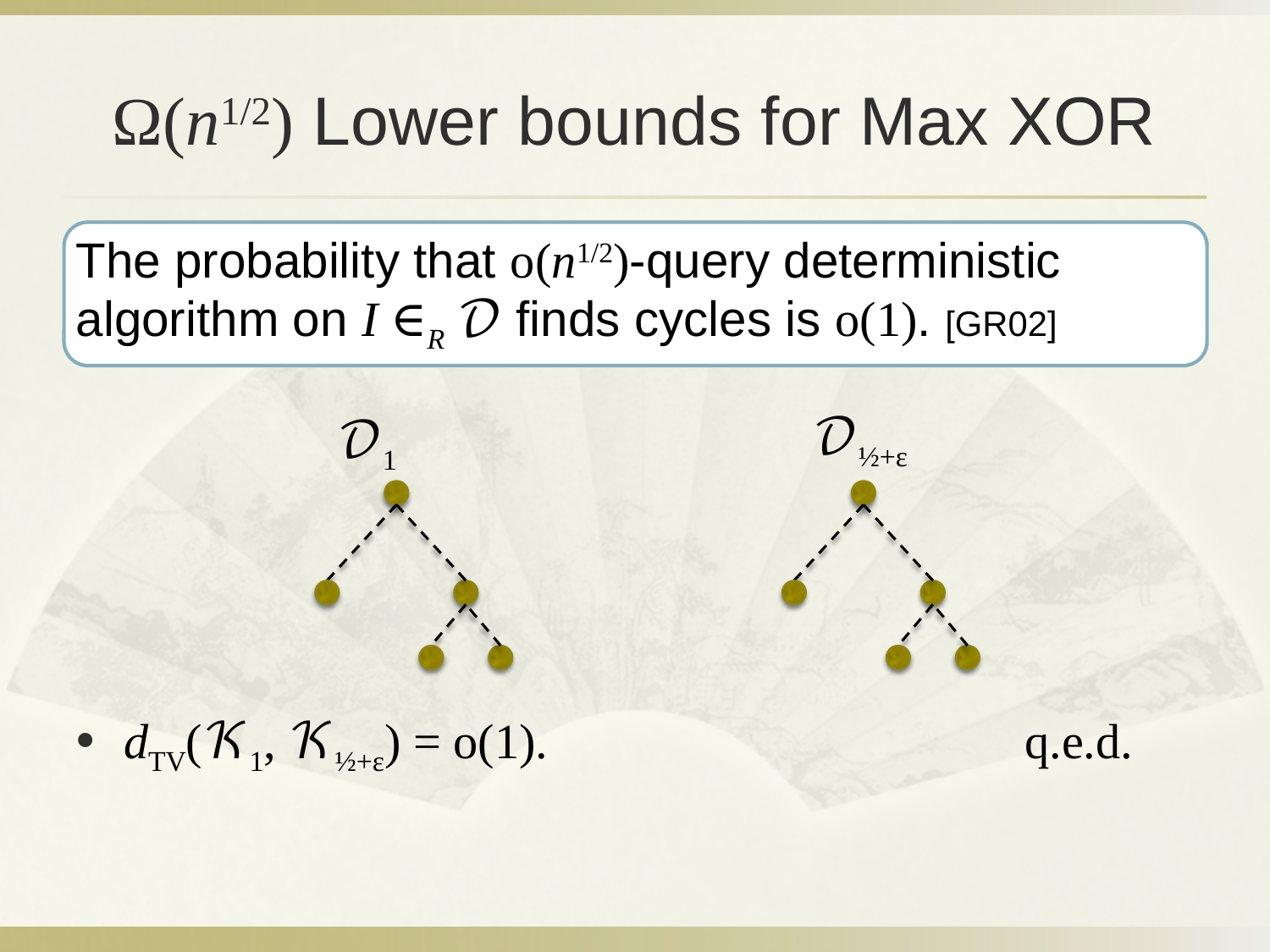

# Ω(n1/2) Lower bounds for Max XOR
The probability that o(n1/2)-query deterministic algorithm on I ∈R 𝒟 finds cycles is o(1). [GR02]

dTV(𝒦1, 𝒦½+ε) = o(1).				 q.e.d.

𝒟½+ε
𝒟1